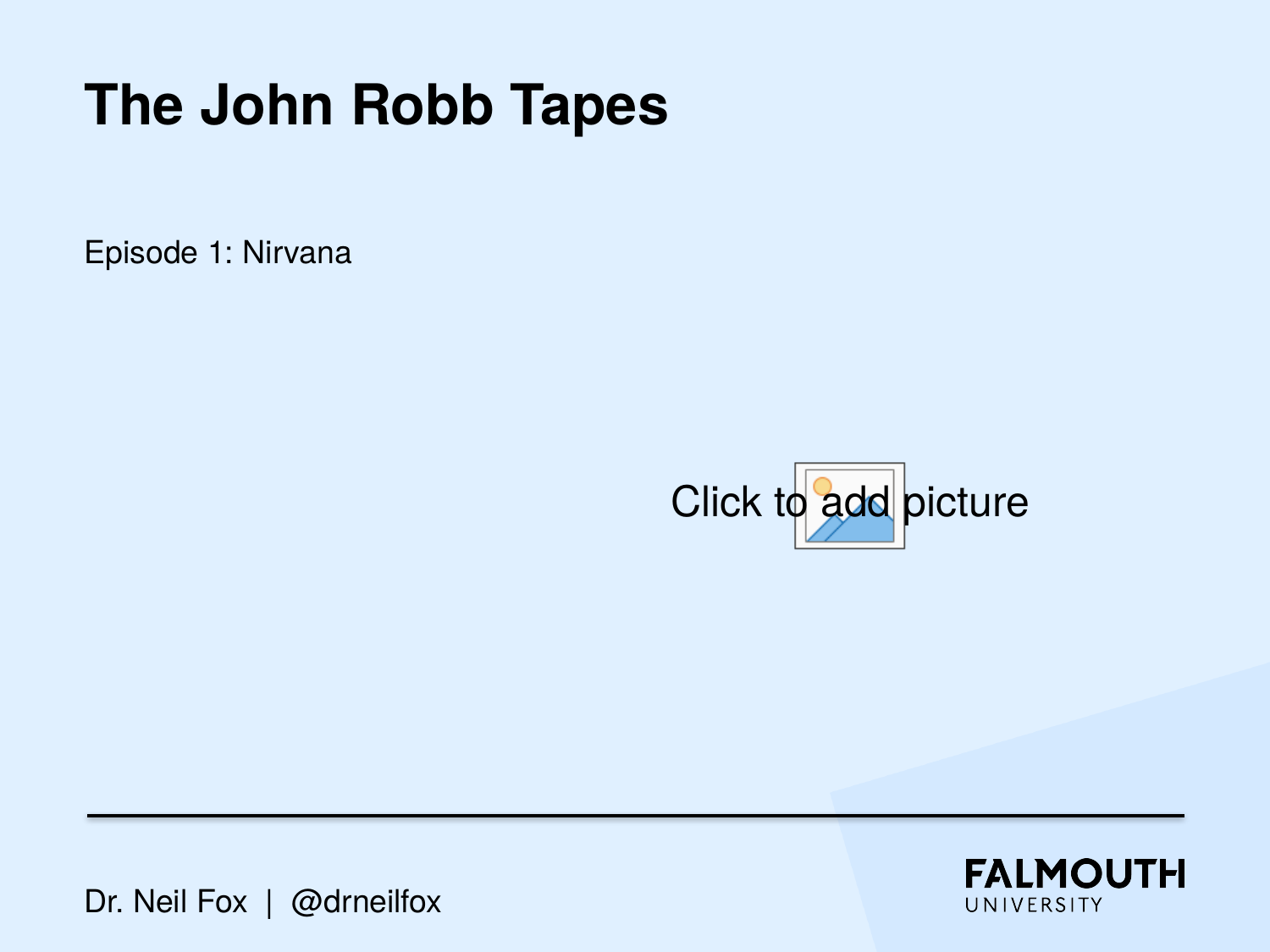

# The John Robb Tapes

Episode 1: Nirvana